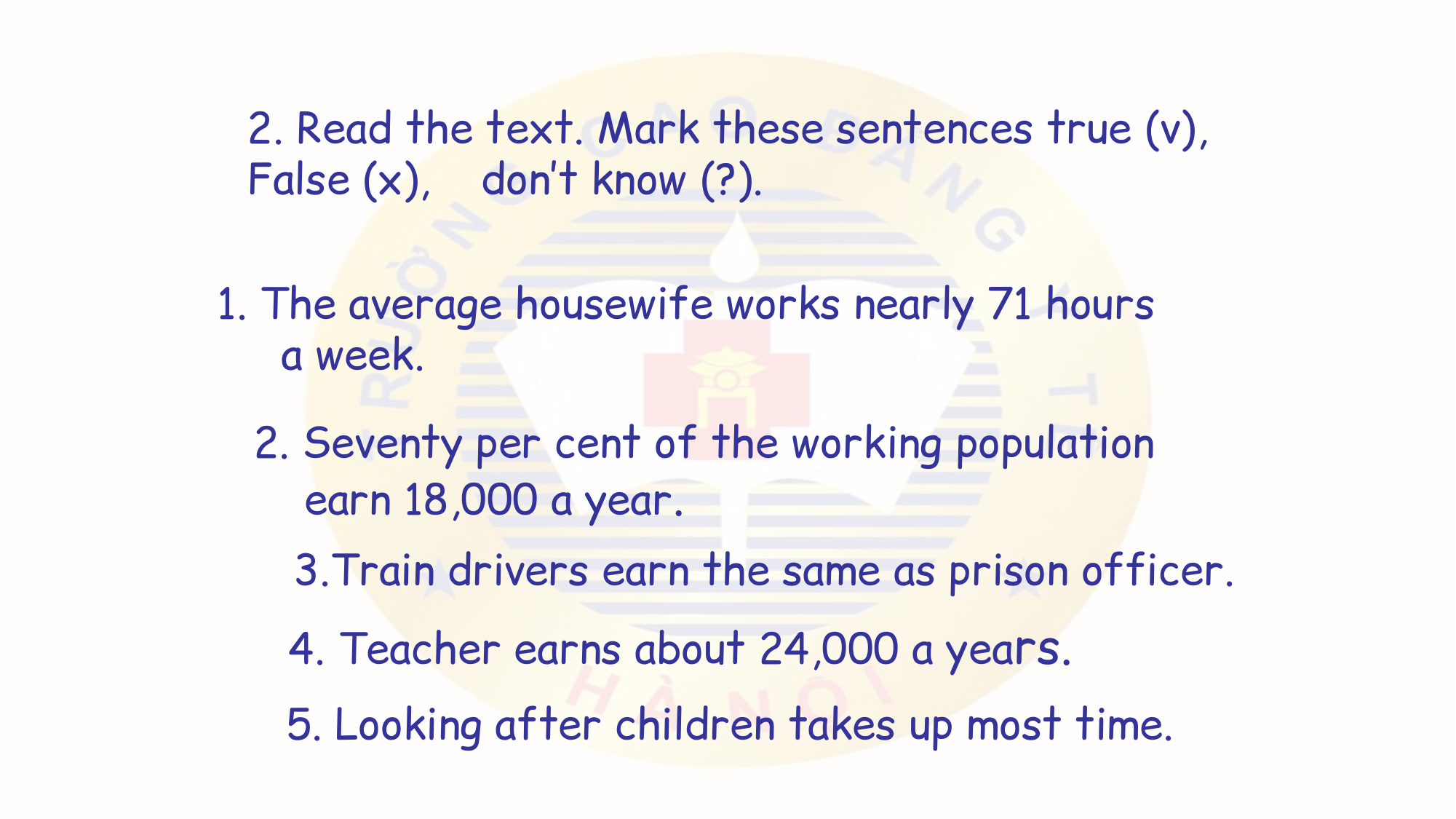

2. Read the text. Mark these sentences true (v), False (x),    don’t know (?).
1. The average housewife works nearly 71 hours
     a week.
2. Seventy per cent of the working population
    earn 18,000 a year.
3.Train drivers earn the same as prison officer.
4. Teacher earns about 24,000 a years.
5. Looking after children takes up most time.